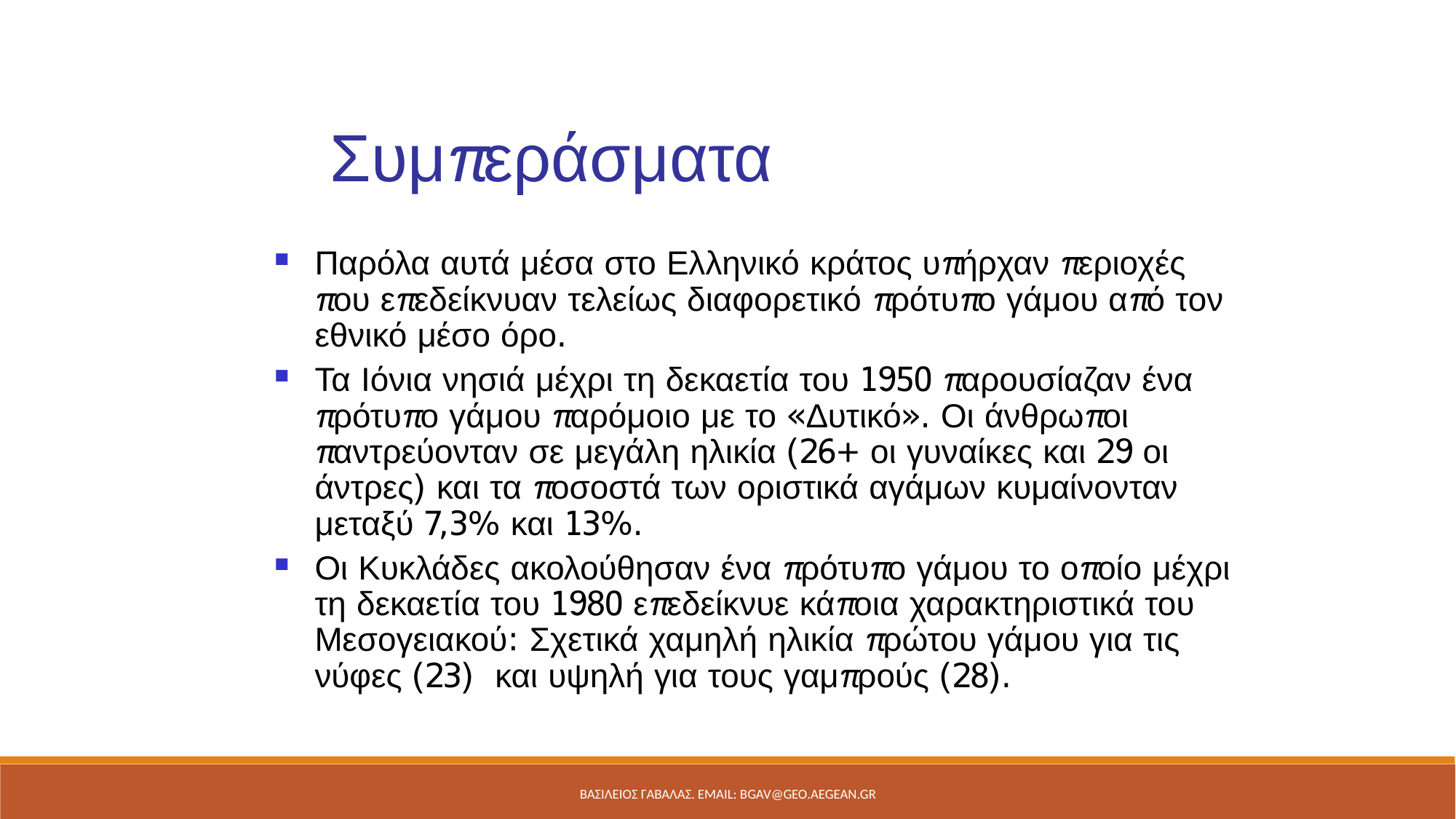

Συμπεράσματα
Παρόλα αυτά μέσα στο Ελληνικό κράτος υπήρχαν περιοχές που επεδείκνυαν τελείως διαφορετικό πρότυπο γάμου από τον εθνικό μέσο όρο.
Τα Ιόνια νησιά μέχρι τη δεκαετία του 1950 παρουσίαζαν ένα πρότυπο γάμου παρόμοιο με το «Δυτικό». Οι άνθρωποι παντρεύονταν σε μεγάλη ηλικία (26+ οι γυναίκες και 29 οι άντρες) και τα ποσοστά των οριστικά αγάμων κυμαίνονταν μεταξύ 7,3% και 13%.
Οι Κυκλάδες ακολούθησαν ένα πρότυπο γάμου το οποίο μέχρι τη δεκαετία του 1980 επεδείκνυε κάποια χαρακτηριστικά του Μεσογειακού: Σχετικά χαμηλή ηλικία πρώτου γάμου για τις νύφες (23)  και υψηλή για τους γαμπρούς (28).

ΒΑΣΙΛΕΙΟΣ ΓΑΒΑΛΑΣ. Email: bgav@geo.aegean.gr